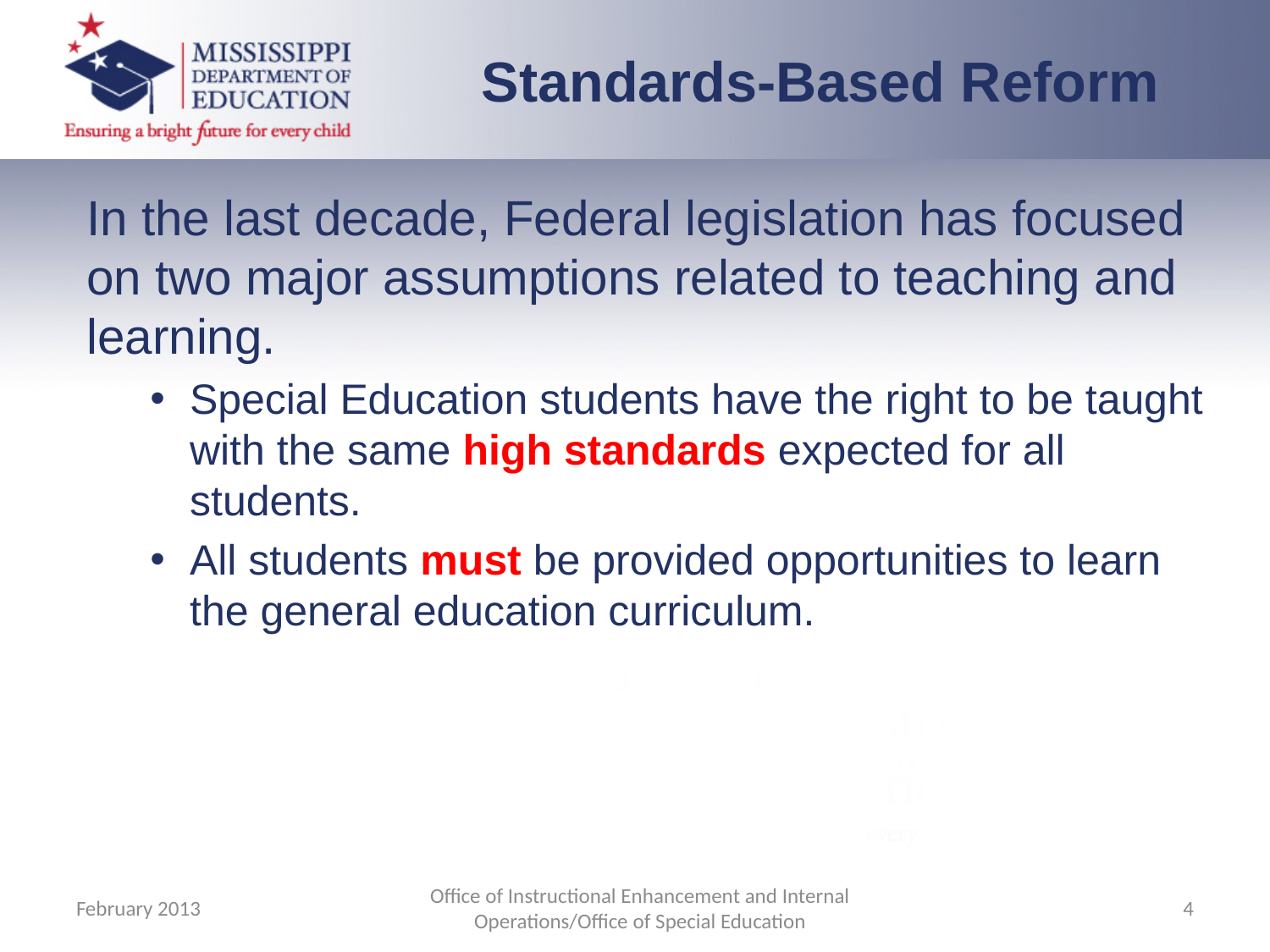

Standards-Based Reform
In the last decade, Federal legislation has focused on two major assumptions related to teaching and learning.
Special Education students have the right to be taught with the same high standards expected for all students.
All students must be provided opportunities to learn the general education curriculum.

February 2013
Office of Instructional Enhancement and Internal Operations/Office of Special Education
4